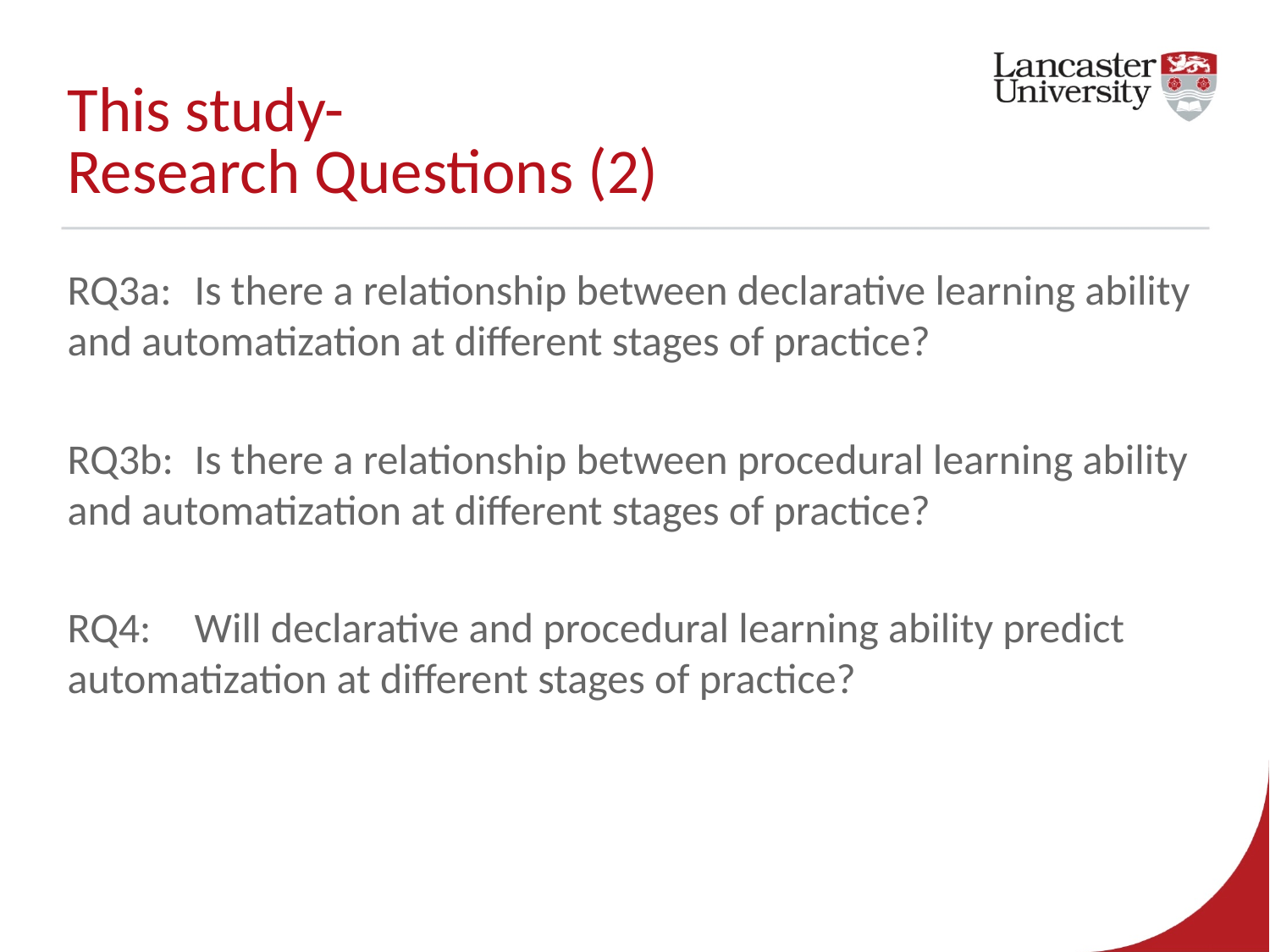

# This study- Research Questions (2)
RQ3a: 	Is there a relationship between declarative learning ability 	and automatization at different stages of practice?

RQ3b:	Is there a relationship between procedural learning ability 	and automatization at different stages of practice?

RQ4: 	Will declarative and procedural learning ability predict 	automatization at different stages of practice?